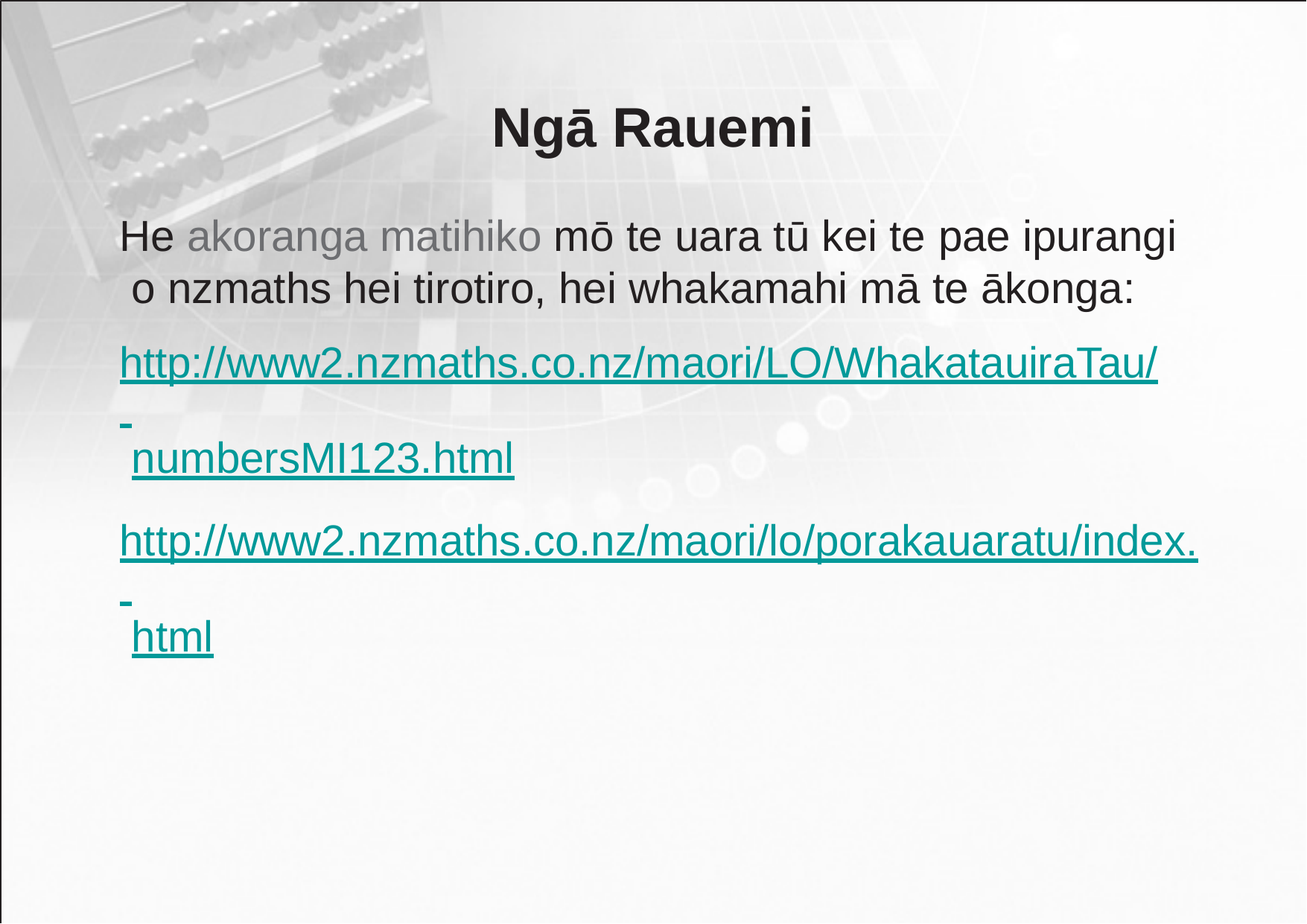

# Ngā Rauemi
He akoranga matihiko mō te uara tū kei te pae ipurangi  o nzmaths hei tirotiro, hei whakamahi mā te ākonga:
http://www2.nzmaths.co.nz/maori/LO/WhakatauiraTau/  numbersMI123.html
http://www2.nzmaths.co.nz/maori/lo/porakauaratu/index.  html